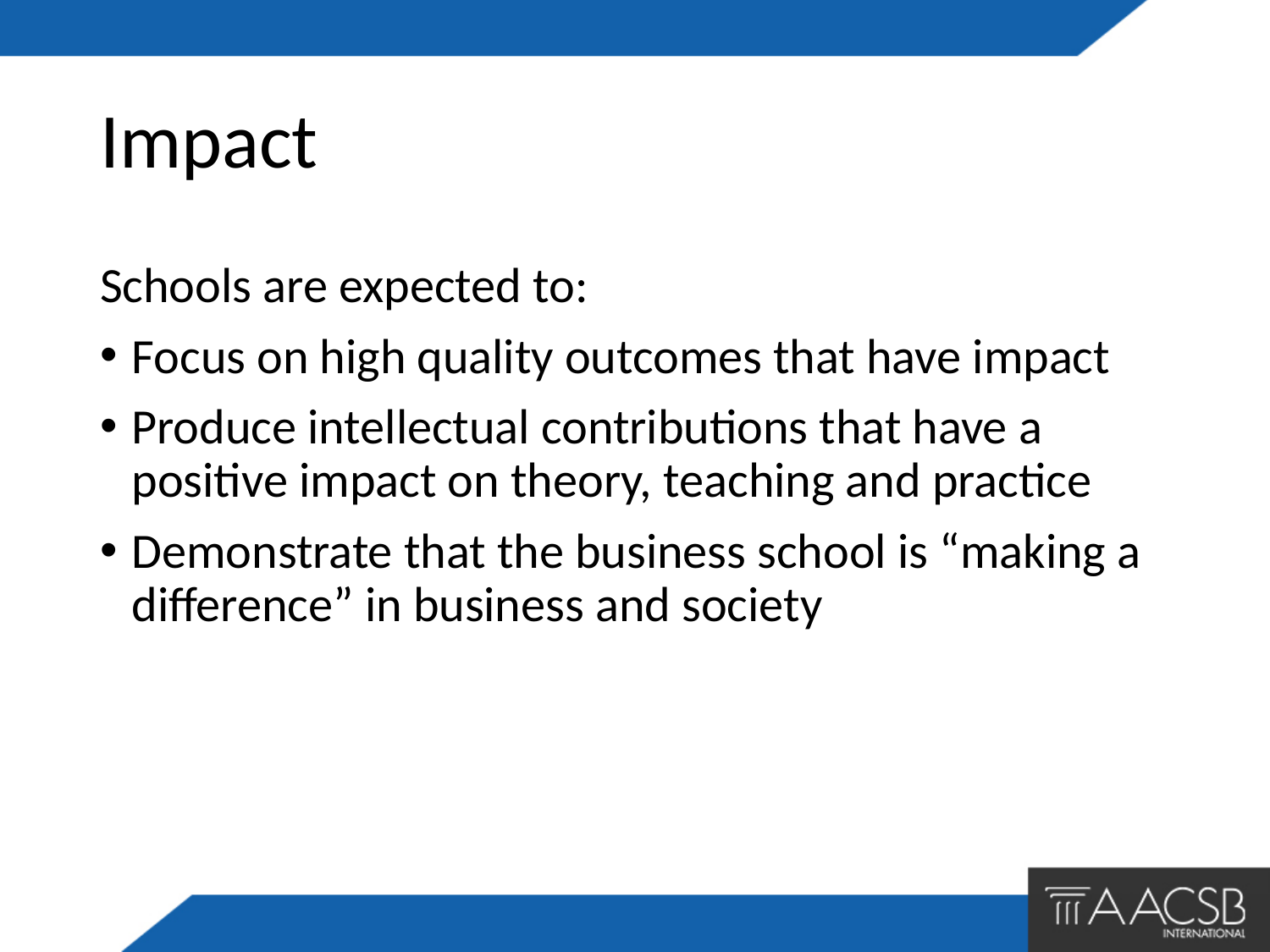

# Impact
Schools are expected to:
Focus on high quality outcomes that have impact
Produce intellectual contributions that have a positive impact on theory, teaching and practice
Demonstrate that the business school is “making a difference” in business and society